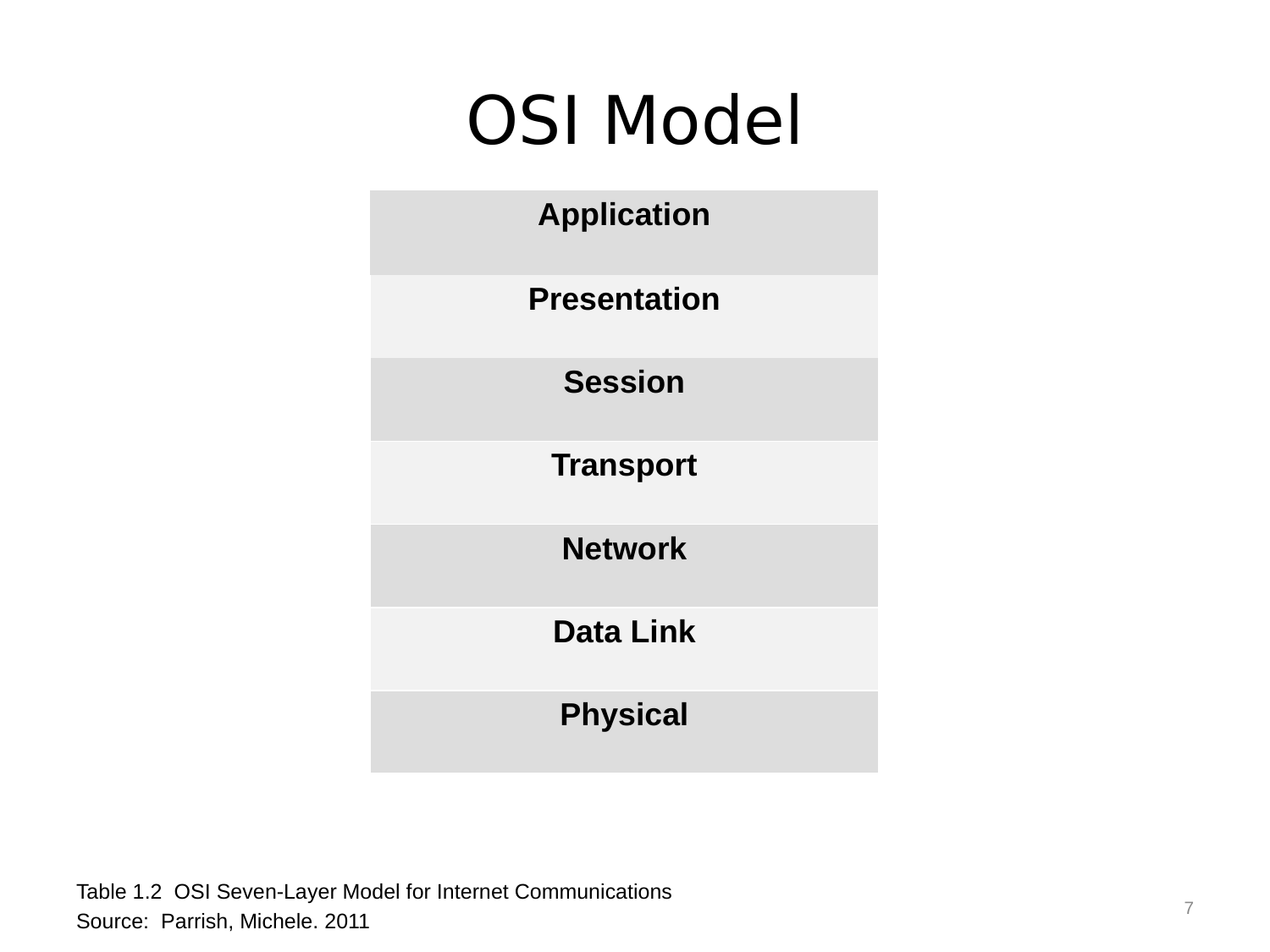

# OSI Model
| Application |
| --- |
| Presentation |
| Session |
| Transport |
| Network |
| Data Link |
| Physical |
7
Table 1.2  OSI Seven-Layer Model for Internet Communications
Source:  Parrish, Michele. 2011